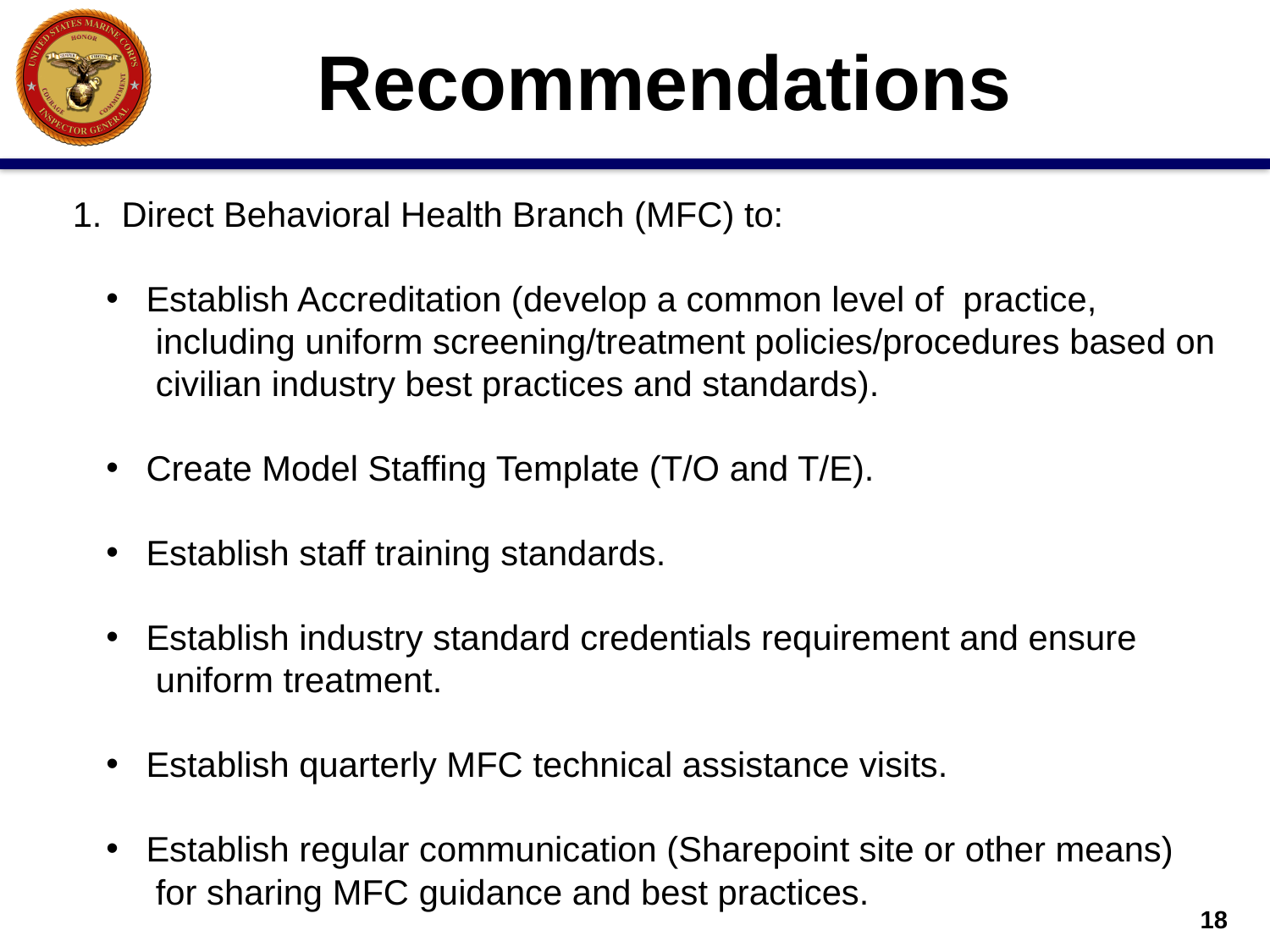

Align all SACCs with the Behavioral Health Branch
 Accreditation (development of standards/common level of practice) civilian industry standard screen/assess. Uniform screening and treatment policies/procedures for all SACCs.
 Staffing Template/model
Recommendations
1.  Direct Behavioral Health Branch (MFC) to:
 Establish Accreditation (develop a common level of  practice,
  including uniform screening/treatment policies/procedures based on
  civilian industry best practices and standards).
 Create Model Staffing Template (T/O and T/E).
 Establish staff training standards.
 Establish industry standard credentials requirement and ensure
  uniform treatment.
 Establish quarterly MFC technical assistance visits.
 Establish regular communication (Sharepoint site or other means)
  for sharing MFC guidance and best practices.
18